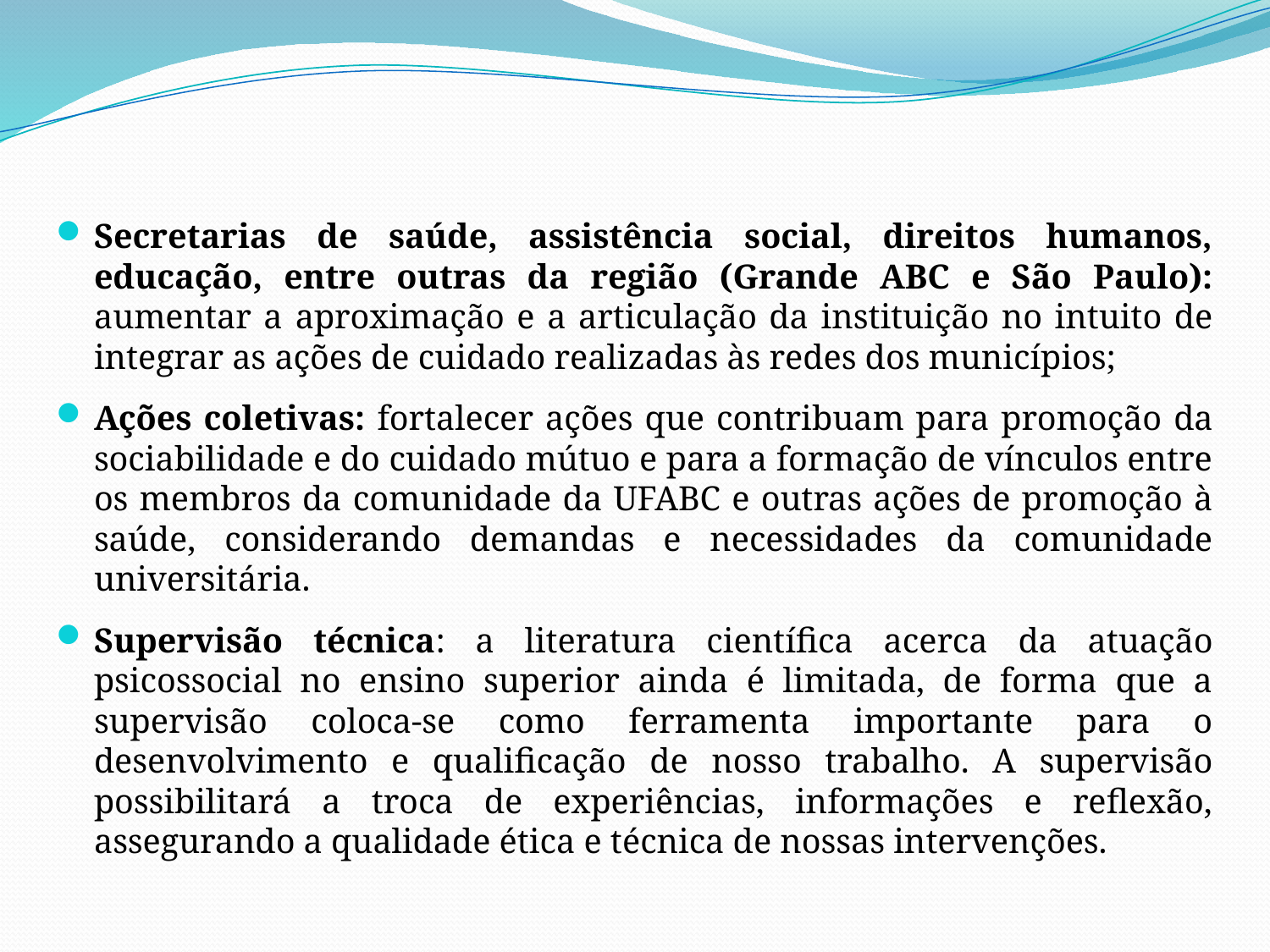

Secretarias de saúde, assistência social, direitos humanos, educação, entre outras da região (Grande ABC e São Paulo): aumentar a aproximação e a articulação da instituição no intuito de integrar as ações de cuidado realizadas às redes dos municípios;
Ações coletivas: fortalecer ações que contribuam para promoção da sociabilidade e do cuidado mútuo e para a formação de vínculos entre os membros da comunidade da UFABC e outras ações de promoção à saúde, considerando demandas e necessidades da comunidade universitária.
Supervisão técnica: a literatura científica acerca da atuação psicossocial no ensino superior ainda é limitada, de forma que a supervisão coloca-se como ferramenta importante para o desenvolvimento e qualificação de nosso trabalho. A supervisão possibilitará a troca de experiências, informações e reflexão, assegurando a qualidade ética e técnica de nossas intervenções.